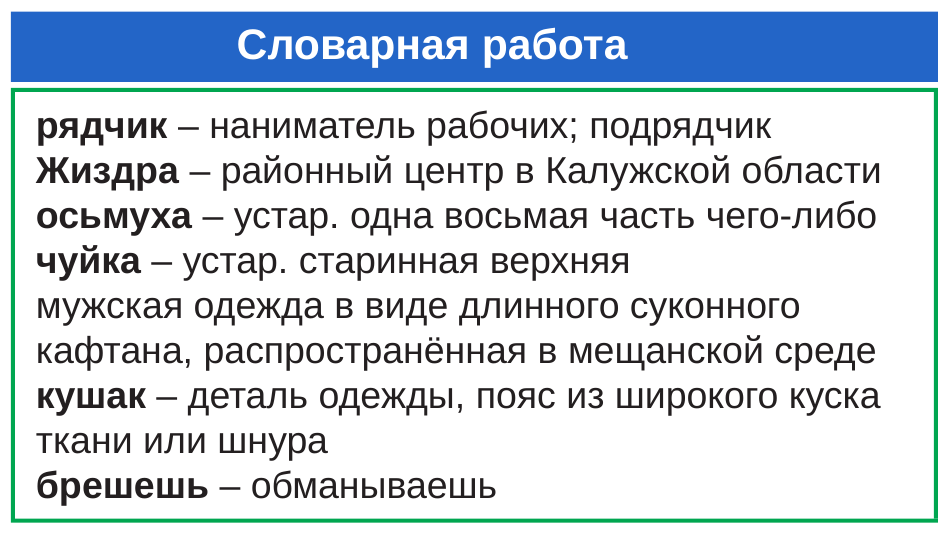

# Словарная работа
рядчик – наниматель рабочих; подрядчик
Жиздра – районный центр в Калужской области
осьмуха – устар. одна восьмая часть чего-либо
чуйка – устар. старинная верхняя
мужская одежда в виде длинного суконного кафтана, распространённая в мещанской среде
кушак – деталь одежды, пояс из широкого куска ткани или шнура
брешешь – обманываешь